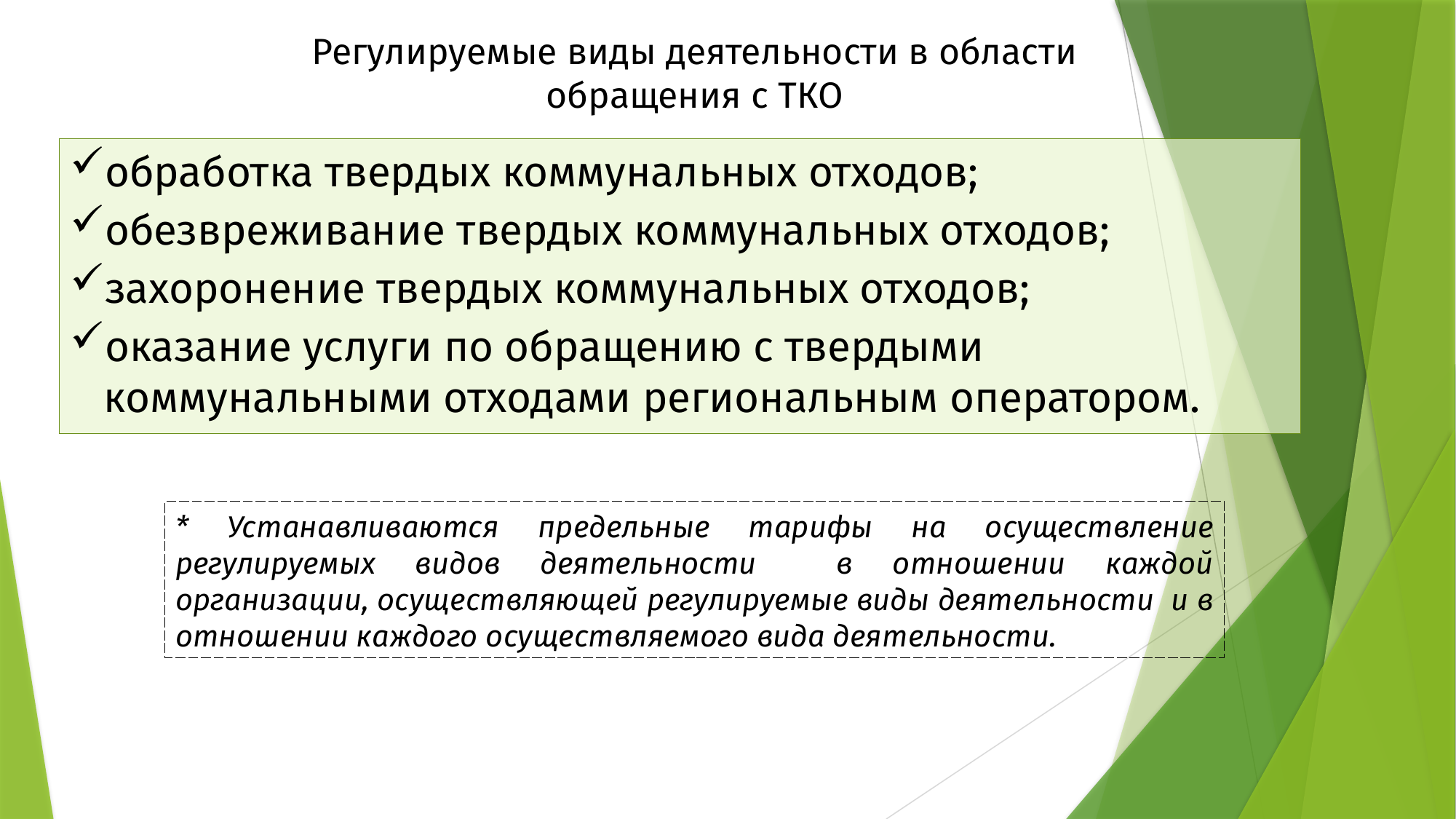

Регулируемые виды деятельности в области обращения с ТКО
обработка твердых коммунальных отходов;

обезвреживание твердых коммунальных отходов;

захоронение твердых коммунальных отходов;

оказание услуги по обращению с твердыми коммунальными отходами региональным оператором.

* Устанавливаются предельные тарифы на осуществление регулируемых видов деятельности  в отношении каждой организации, осуществляющей регулируемые виды деятельности  и в отношении каждого осуществляемого вида деятельности.